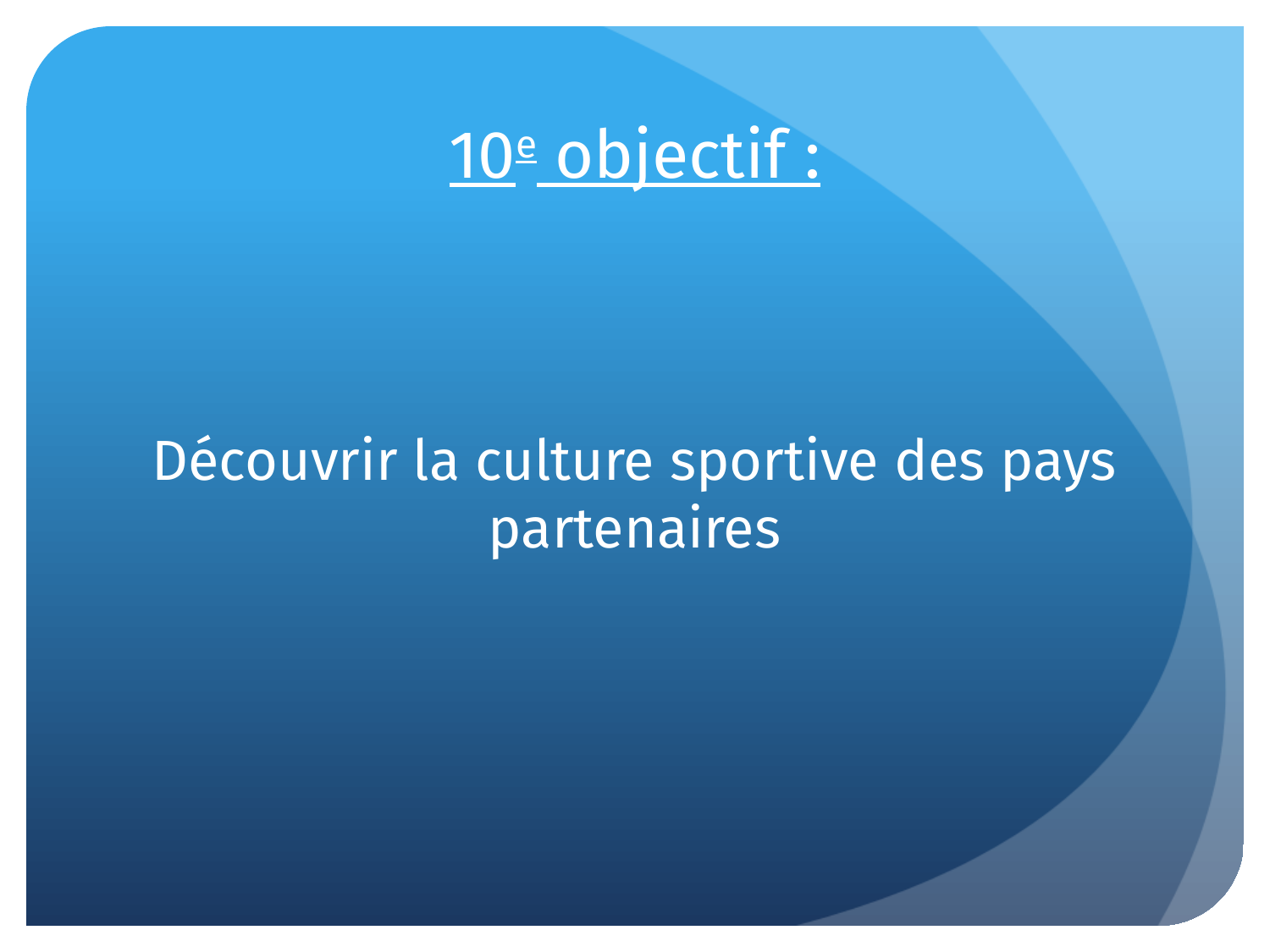

# 10e objectif :

Découvrir la culture sportive des pays partenaires